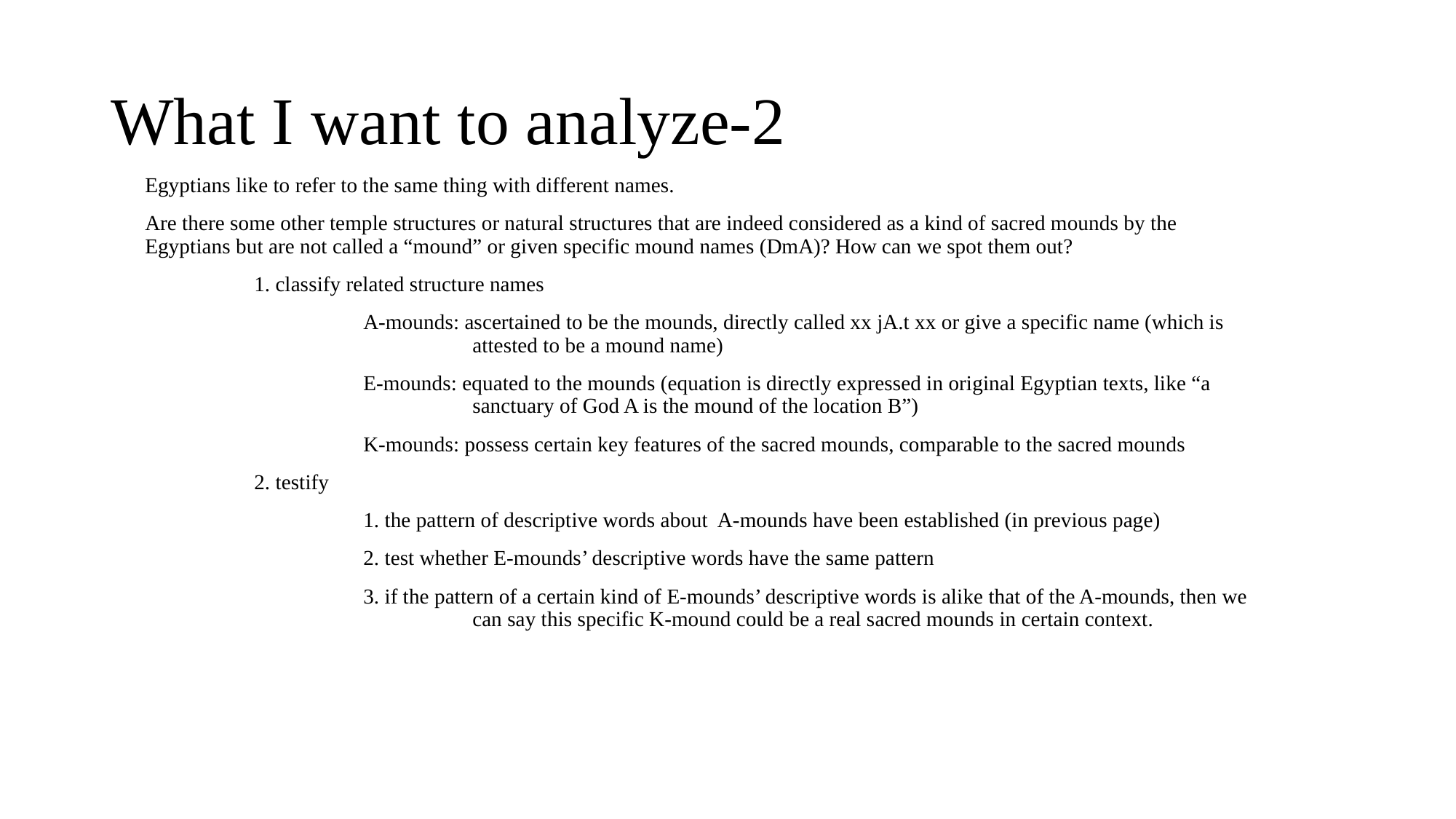

# What I want to analyze-2
Egyptians like to refer to the same thing with different names.
Are there some other temple structures or natural structures that are indeed considered as a kind of sacred mounds by the Egyptians but are not called a “mound” or given specific mound names (DmA)? How can we spot them out?
	1. classify related structure names
		A-mounds: ascertained to be the mounds, directly called xx jA.t xx or give a specific name (which is 				attested to be a mound name)
		E-mounds: equated to the mounds (equation is directly expressed in original Egyptian texts, like “a 				sanctuary of God A is the mound of the location B”)
		K-mounds: possess certain key features of the sacred mounds, comparable to the sacred mounds
	2. testify
		1. the pattern of descriptive words about  A-mounds have been established (in previous page)
		2. test whether E-mounds’ descriptive words have the same pattern
		3. if the pattern of a certain kind of E-mounds’ descriptive words is alike that of the A-mounds, then we 			can say this specific K-mound could be a real sacred mounds in certain context.